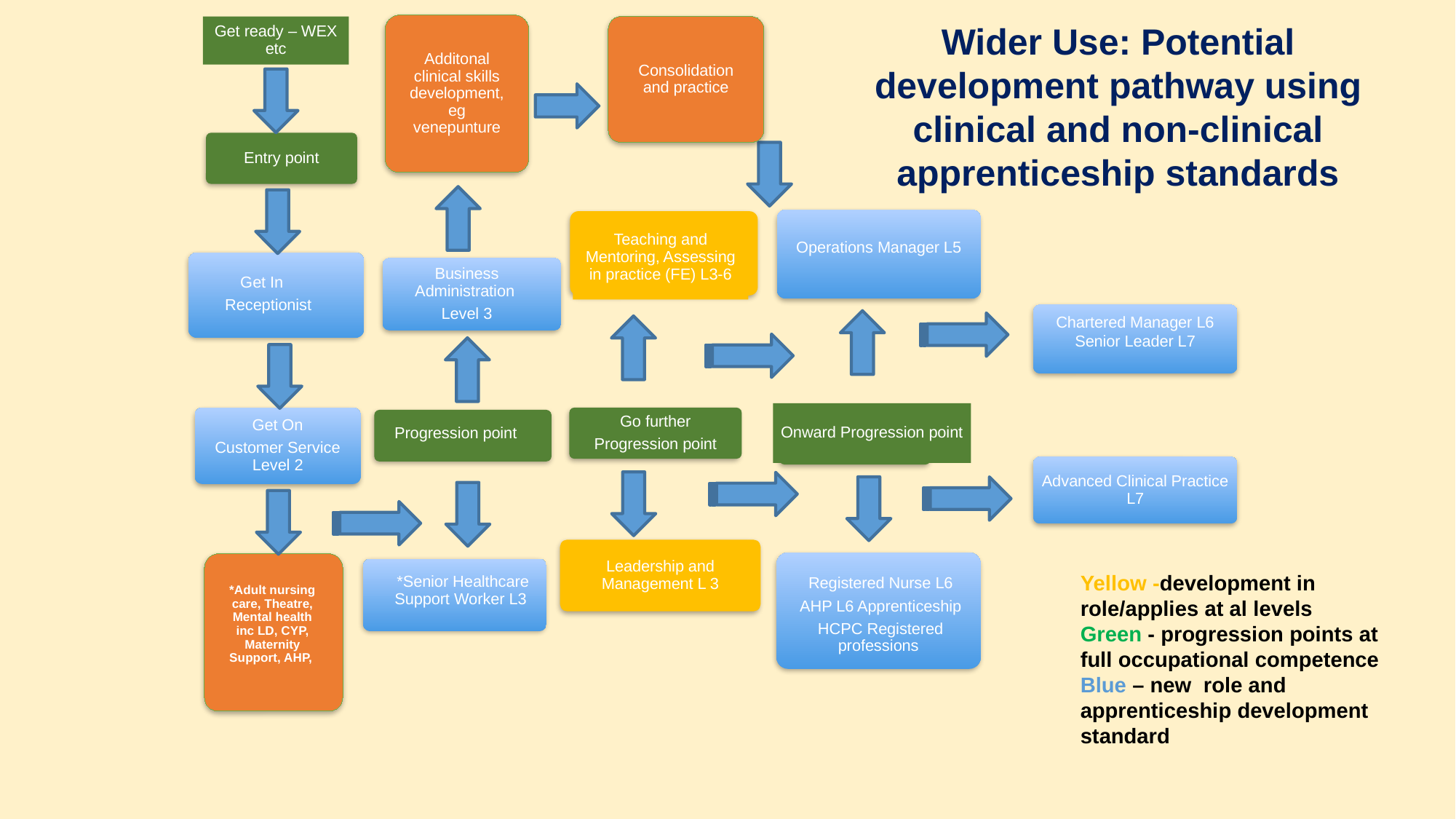

Wider Use: Potential development pathway using clinical and non-clinical apprenticeship standards

Additonal clinical skills development, eg venepunture

Consolidation and practice
Get ready – WEX etc

Entry point

Operations Manager L5

Teaching and Mentoring, Assessing in practice (FE) L3-6

Get In
   Receptionist

Business Administration
Level 3
Chartered Manager L6
Senior Leader L7

Onward Progression point

Get On
Customer Service Level 2

Go further
Progression point

Progression point

Advanced Clinical Practice L7

Leadership and Management L 3

Registered Nurse L6
AHP L6 Apprenticeship
HCPC Registered professions

*Senior Healthcare Support Worker L3

Yellow -development in role/applies at al levels
Green - progression points at full occupational competence
Blue – new  role and apprenticeship development standard
*Adult nursing care, Theatre, Mental health inc LD, CYP, Maternity Support, AHP,